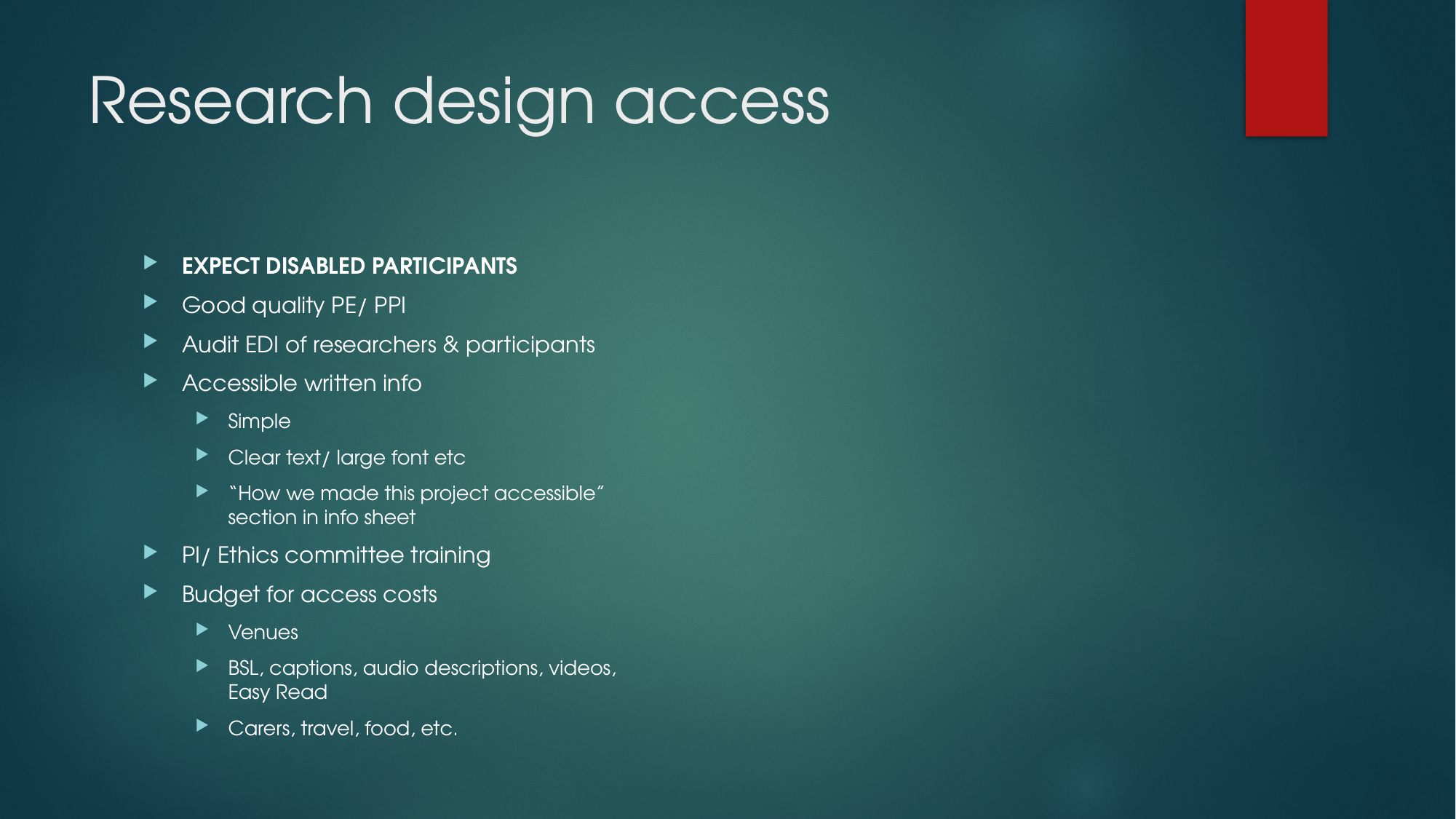

# Research design access

EXPECT DISABLED PARTICIPANTS
Good quality PE/ PPI
Audit EDI of researchers & participants
Accessible written info
Simple
Clear text/ large font etc
“How we made this project accessible” section in info sheet
PI/ Ethics committee training
Budget for access costs
Venues
BSL, captions, audio descriptions, videos, Easy Read
Carers, travel, food, etc.